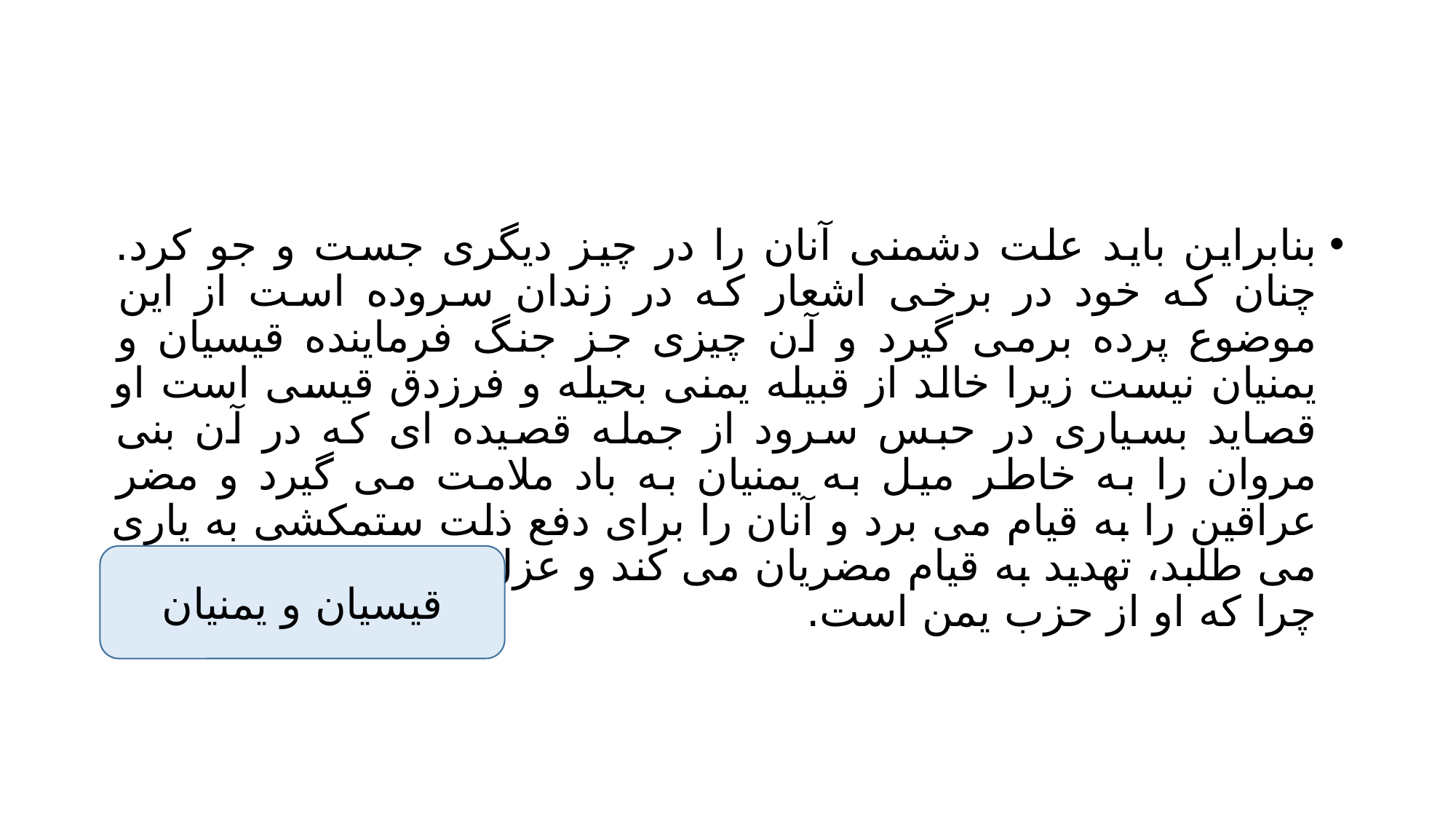

#
بنابراین باید علت دشمنی آنان را در چیز دیگری جست و جو کرد. چنان که خود در برخی اشعار که در زندان سروده است از این موضوع پرده برمی گیرد و آن چیزی جز جنگ فرماینده قیسیان و یمنیان نیست زیرا خالد از قبیله یمنی بحیله و فرزدق قیسی است او قصاید بسیاری در حبس سرود از جمله قصیده ای که در آن بنی مروان را به خاطر میل به یمنیان به باد ملامت می گیرد و مضر عراقین را به قیام می برد و آنان را برای دفع ذلت ستمکشی به یاری می طلبد، تهدید به قیام مضریان می کند و عزل خالد را می خواهدف چرا که او از حزب یمن است.

قیسیان و یمنیان